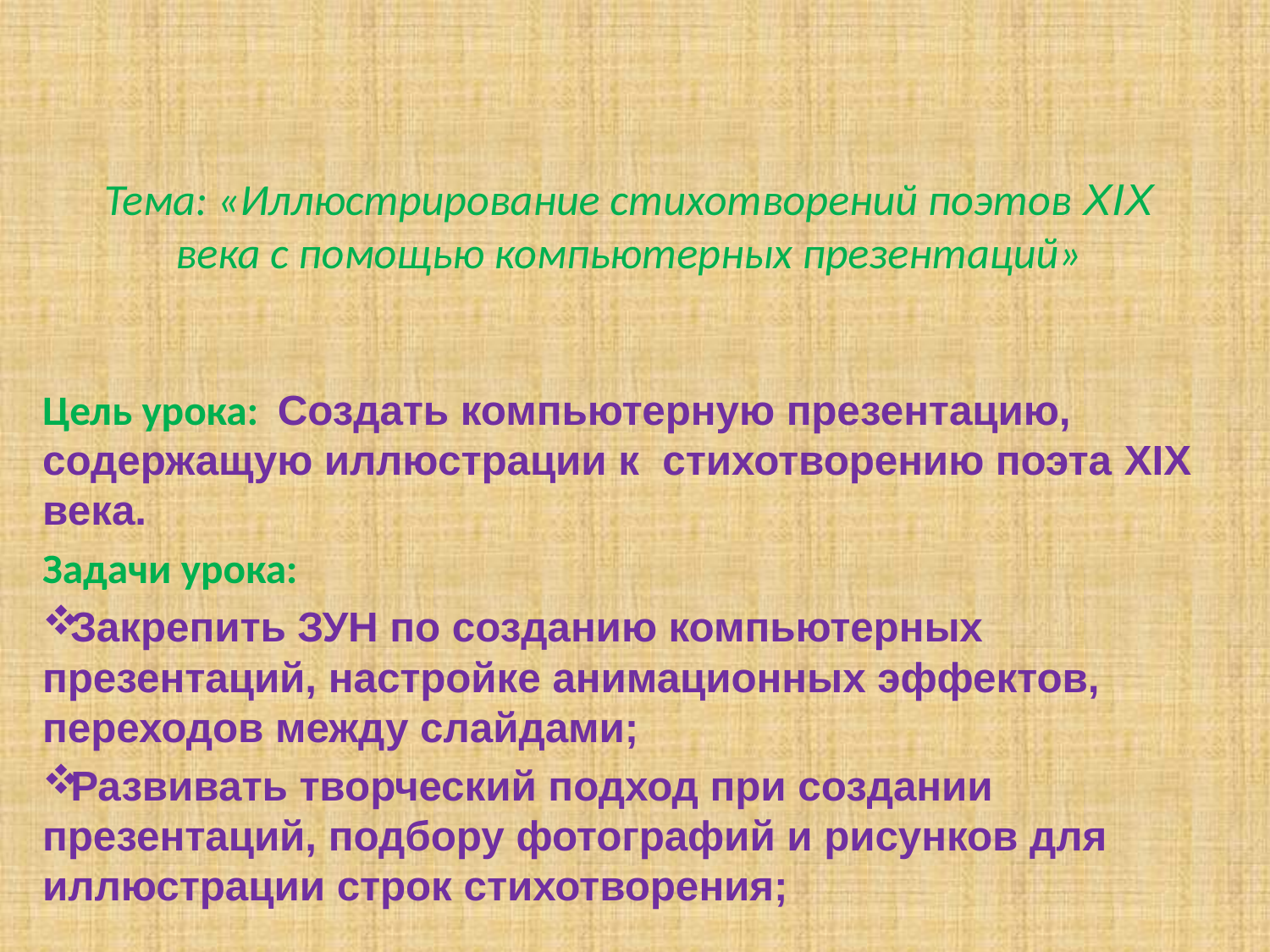

# Тема: «Иллюстрирование стихотворений поэтов XIX века с помощью компьютерных презентаций»
Цель урока:  Создать компьютерную презентацию, содержащую иллюстрации к  стихотворению поэта XIX века.
Задачи урока:
Закрепить ЗУН по созданию компьютерных презентаций, настройке анимационных эффектов, переходов между слайдами;
Развивать творческий подход при создании презентаций, подбору фотографий и рисунков для иллюстрации строк стихотворения;